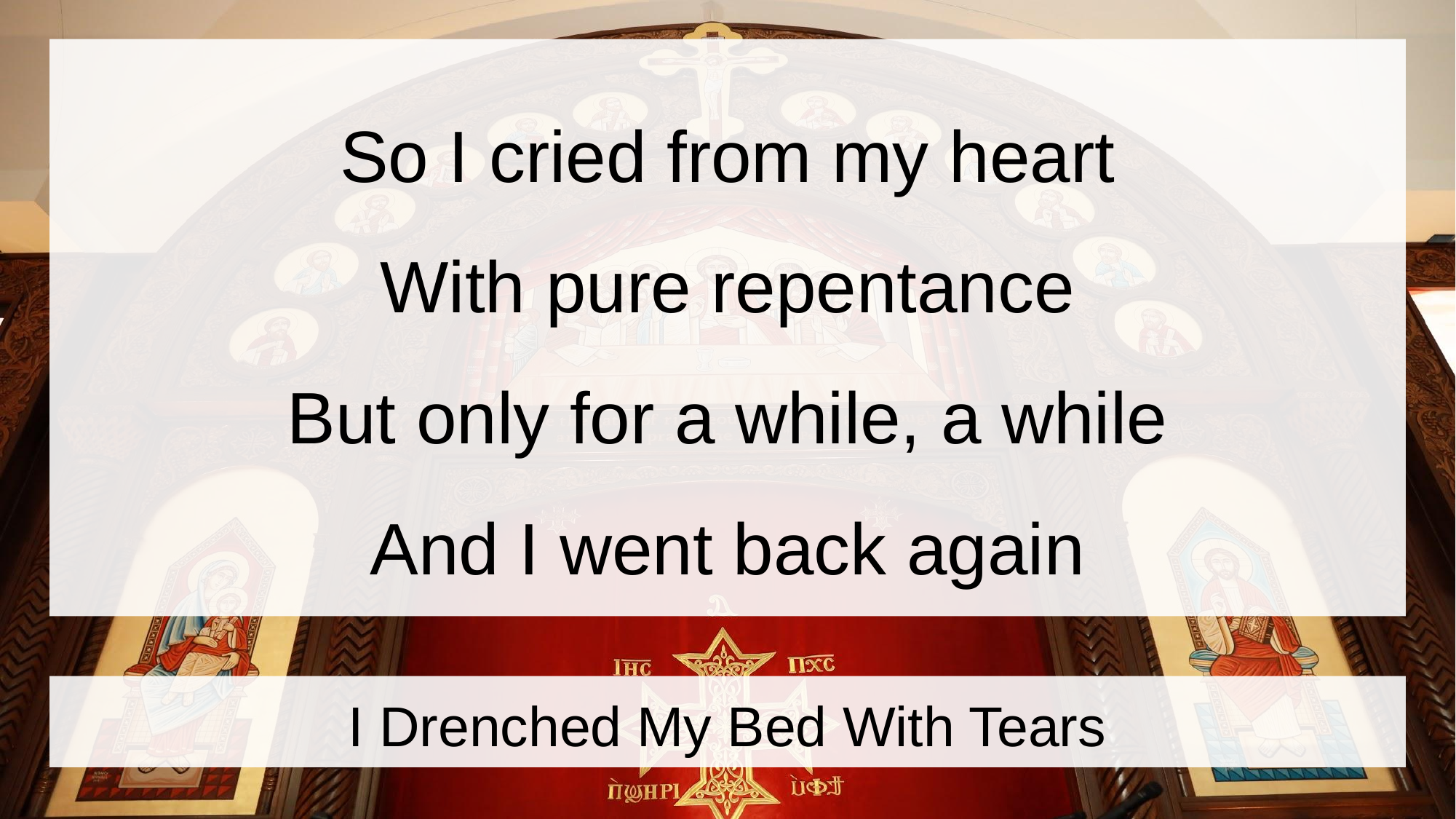

So I cried from my heart
With pure repentance
But only for a while, a while
And I went back again
# I Drenched My Bed With Tears